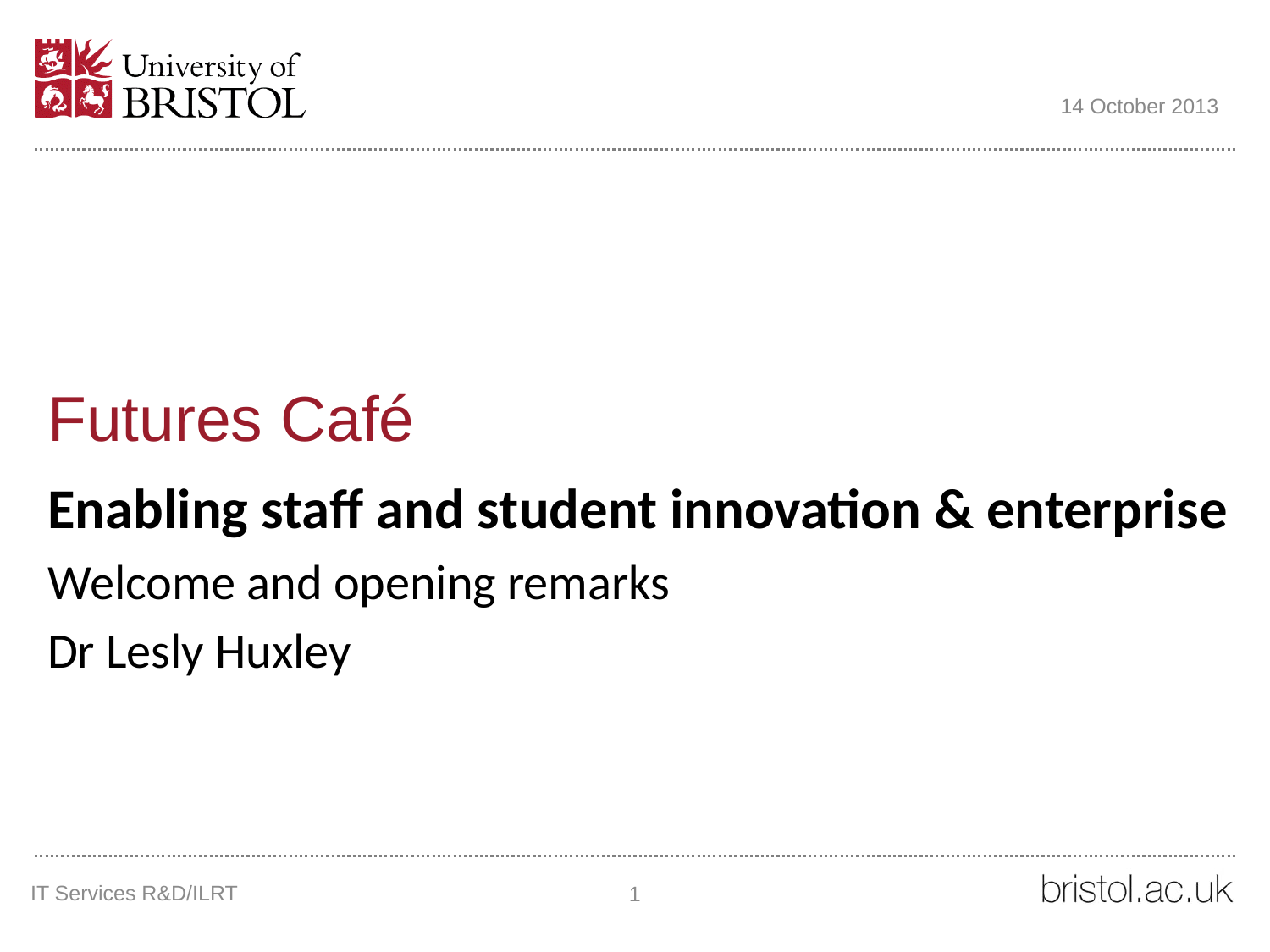

14 October 2013
# Futures Café
Enabling staff and student innovation & enterprise
Welcome and opening remarks
Dr Lesly Huxley
IT Services R&D/ILRT
1